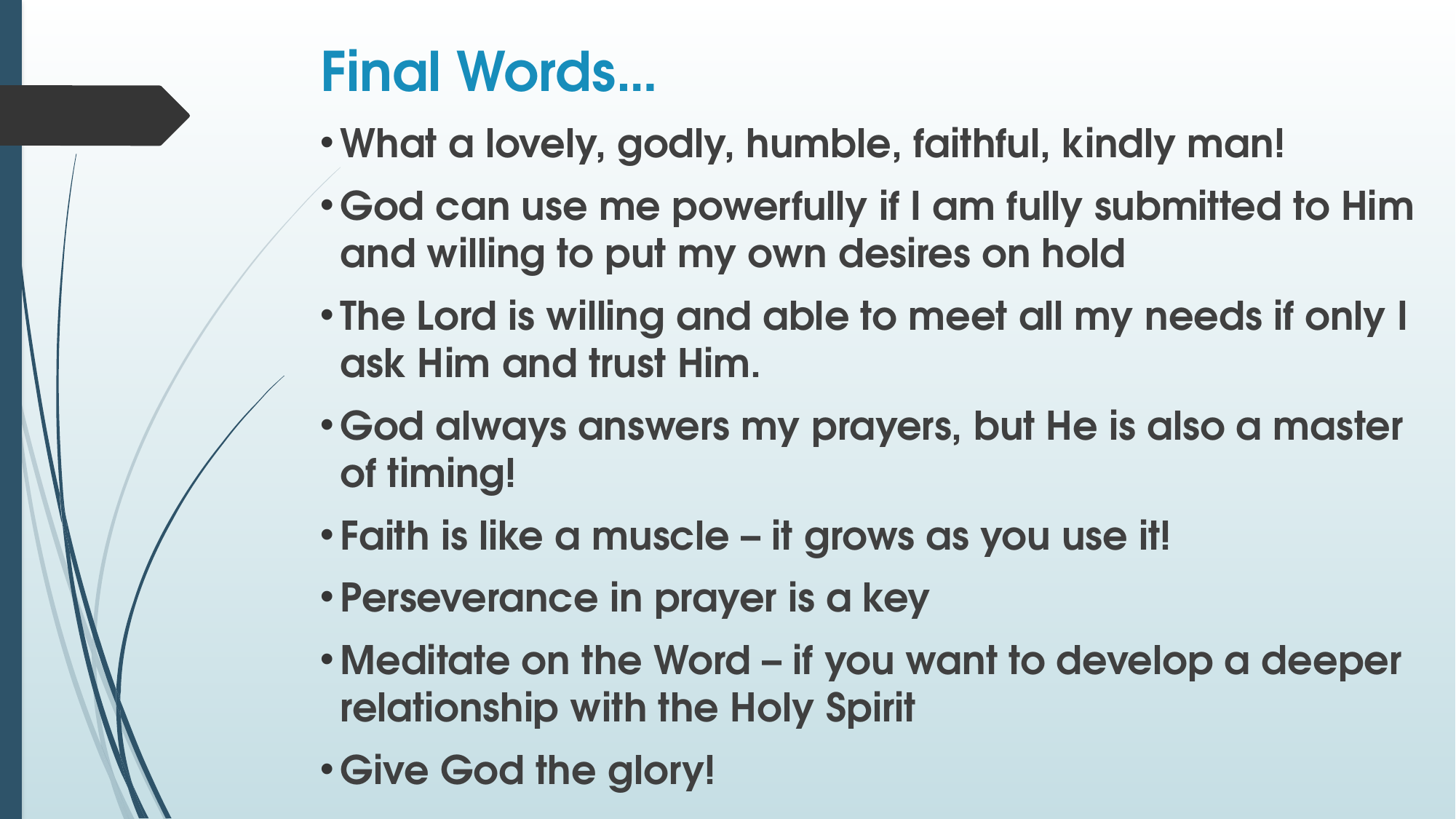

# Final Words…
What a lovely, godly, humble, faithful, kindly man!
God can use me powerfully if I am fully submitted to Him and willing to put my own desires on hold
The Lord is willing and able to meet all my needs if only I ask Him and trust Him.
God always answers my prayers, but He is also a master of timing!
Faith is like a muscle – it grows as you use it!
Perseverance in prayer is a key
Meditate on the Word – if you want to develop a deeper relationship with the Holy Spirit
Give God the glory!